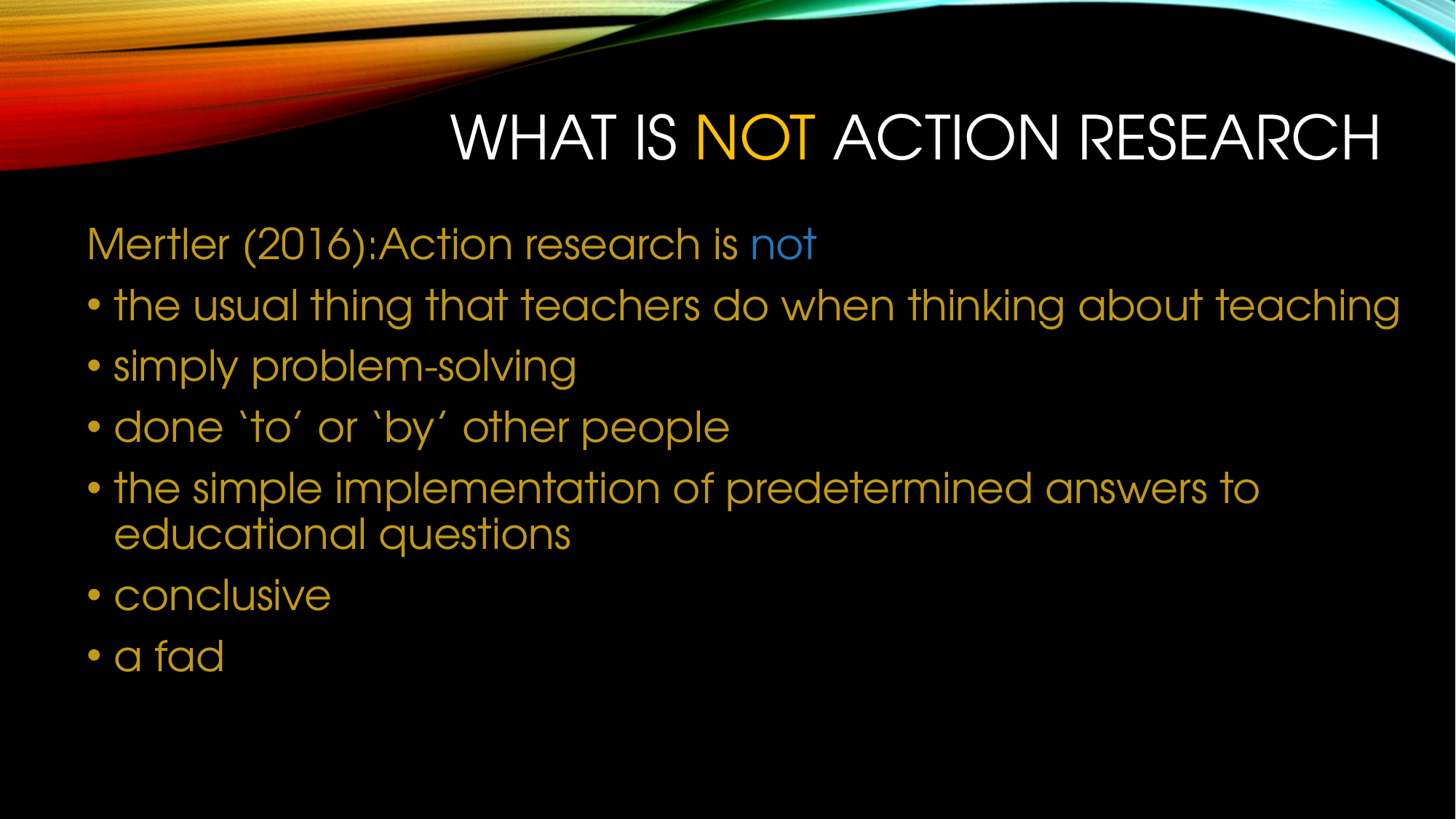

# What is NOT Action research
Mertler (2016):Action research is not
the usual thing that teachers do when thinking about teaching
simply problem-solving
done ‘to’ or ‘by’ other people
the simple implementation of predetermined answers to educational questions
conclusive
a fad